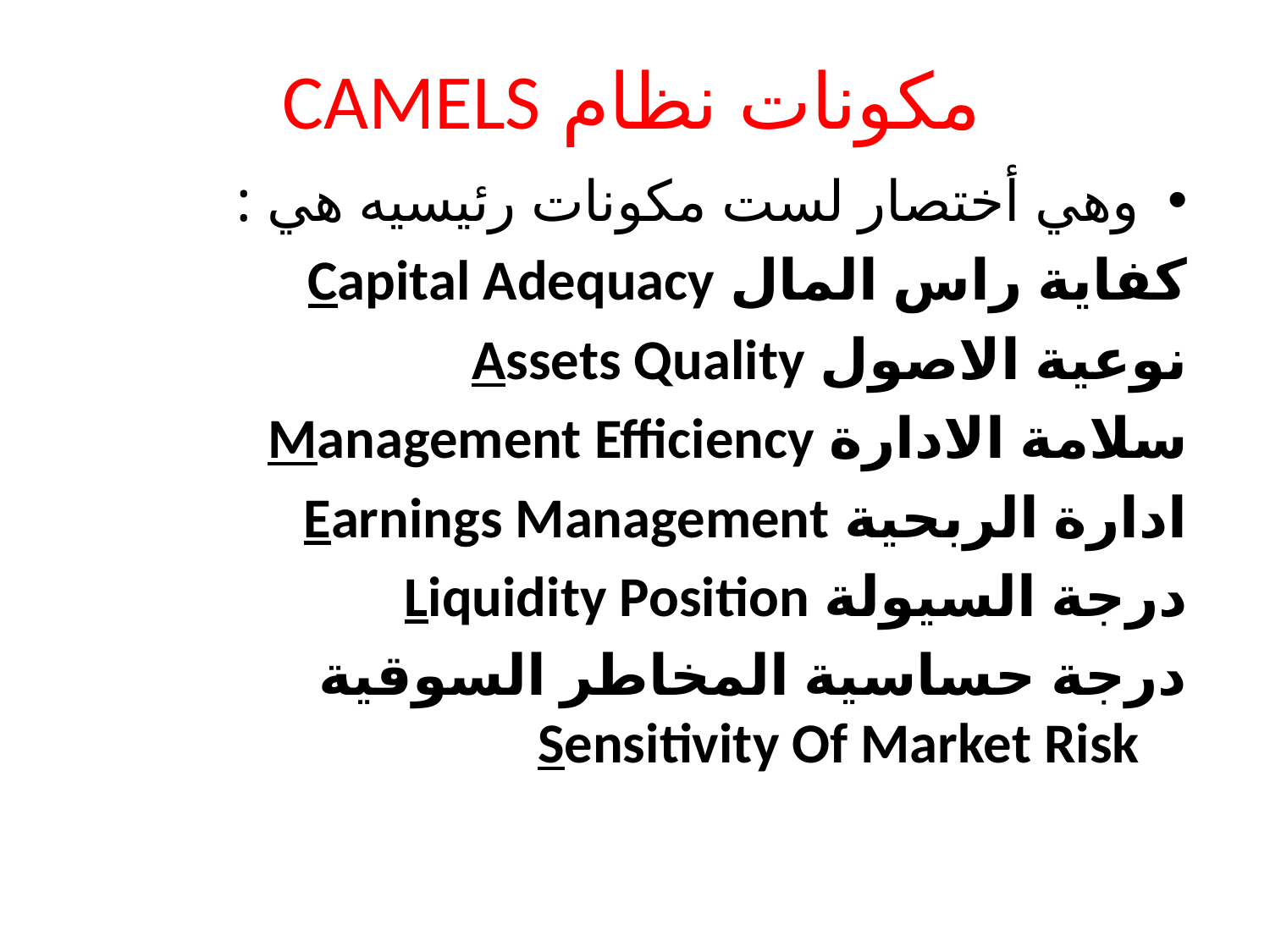

# مكونات نظام CAMELS
وهي أختصار لست مكونات رئيسيه هي :
كفاية راس المال Capital Adequacy
نوعية الاصول Assets Quality
سلامة الادارة Management Efficiency
ادارة الربحية Earnings Management
درجة السيولة Liquidity Position
درجة حساسية المخاطر السوقية Sensitivity Of Market Risk